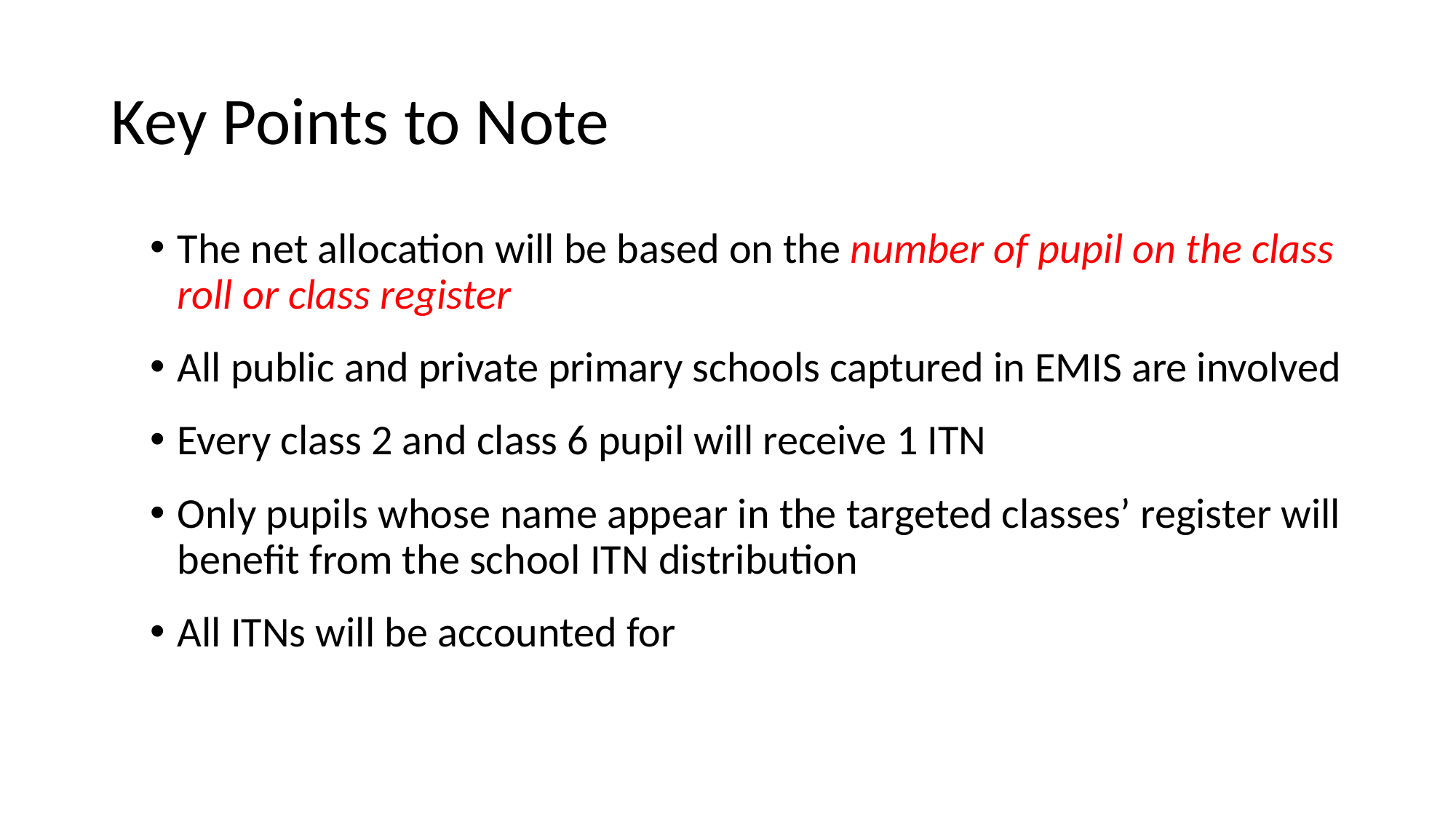

# Key Points to Note

The net allocation will be based on the number of pupil on the class roll or class register
All public and private primary schools captured in EMIS are involved
Every class 2 and class 6 pupil will receive 1 ITN
Only pupils whose name appear in the targeted classes’ register will benefit from the school ITN distribution
All ITNs will be accounted for